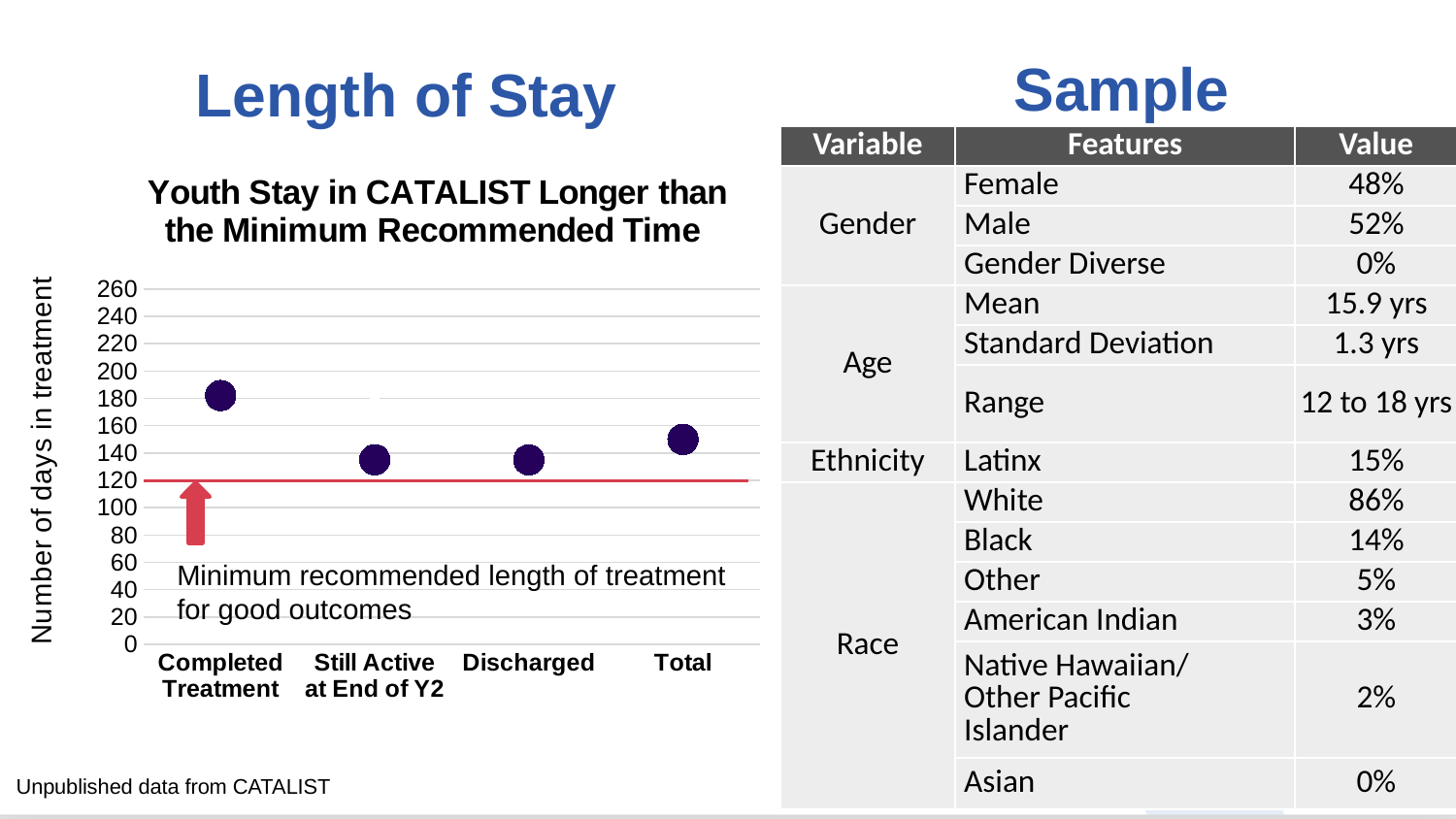

Sample
# Length of Stay
| Variable | Features | Value |
| --- | --- | --- |
| Gender | Female | 48% |
|  | Male | 52% |
|  | Gender Diverse | 0% |
| Age | Mean | 15.9 yrs |
|  | Standard Deviation | 1.3 yrs |
|  | Range | 12 to 18 yrs |
| Ethnicity | Latinx | 15% |
| Race | White | 86% |
|  | Black | 14% |
|  | Other | 5% |
|  | American Indian | 3% |
|  | Native Hawaiian/ Other Pacific Islander | 2% |
|  | Asian | 0% |

### Chart: Youth Stay in CATALIST Longer than the Minimum Recommended Time

| Category | Mean | Lower Bound | Upper Bound |
|---|---|---|---|
| Completed Treatment | 182.1 | 134.89999999999998 | 229.3 |
| Still Active at End of Y2 | 135.1 | 88.1 | 182.1 |
| Discharged | 135.0 | 96.55 | 173.45 |
| Total | 150.0 | 105.64 | 194.36 |

Minimum recommended length of treatment for good outcomes
Unpublished data from CATALIST